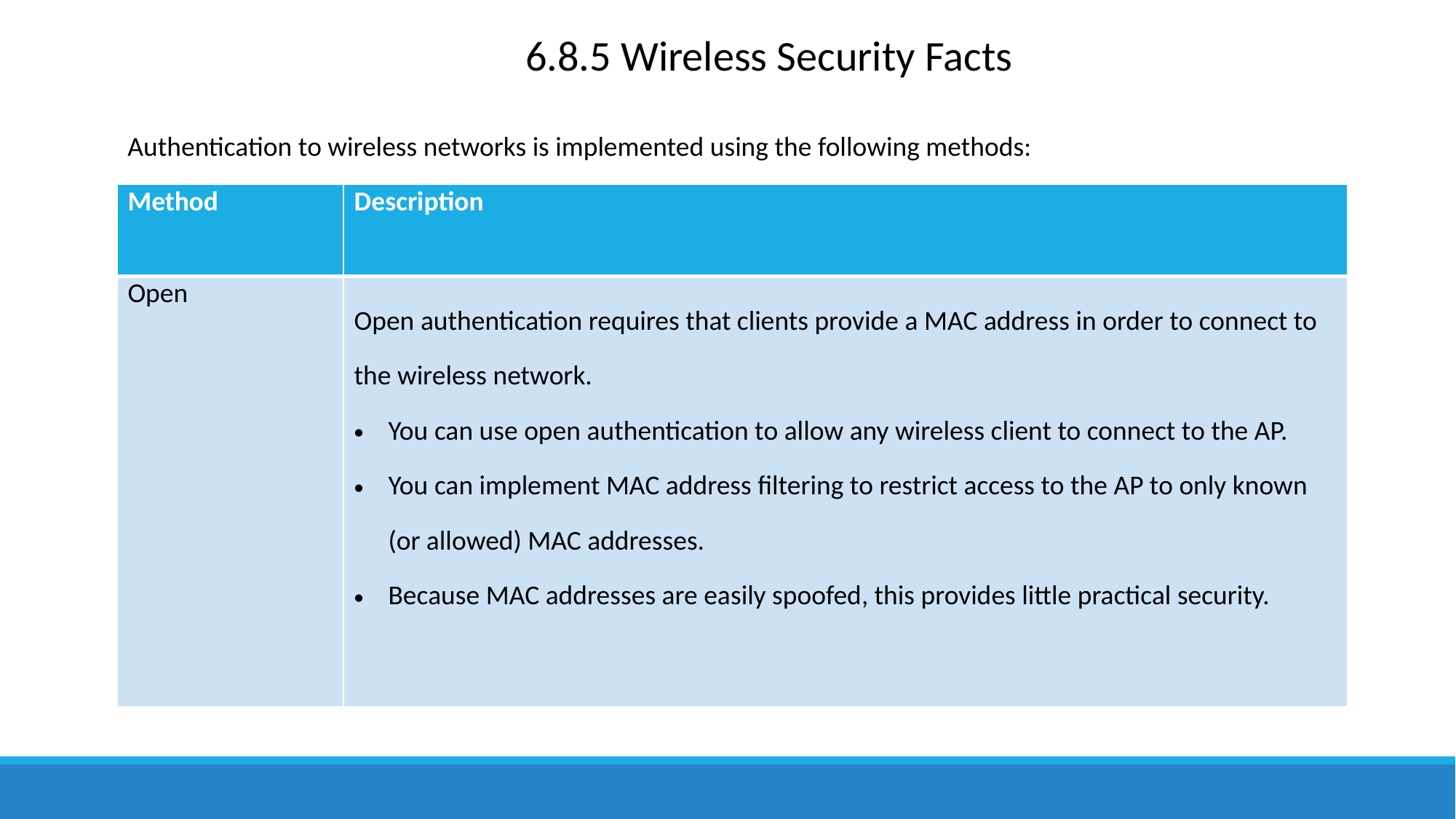

6.8.5 Wireless Security Facts
Authentication to wireless networks is implemented using the following methods:
| Method | Description |
| --- | --- |
| Open | Open authentication requires that clients provide a MAC address in order to connect to the wireless network. You can use open authentication to allow any wireless client to connect to the AP. You can implement MAC address filtering to restrict access to the AP to only known (or allowed) MAC addresses. Because MAC addresses are easily spoofed, this provides little practical security. |